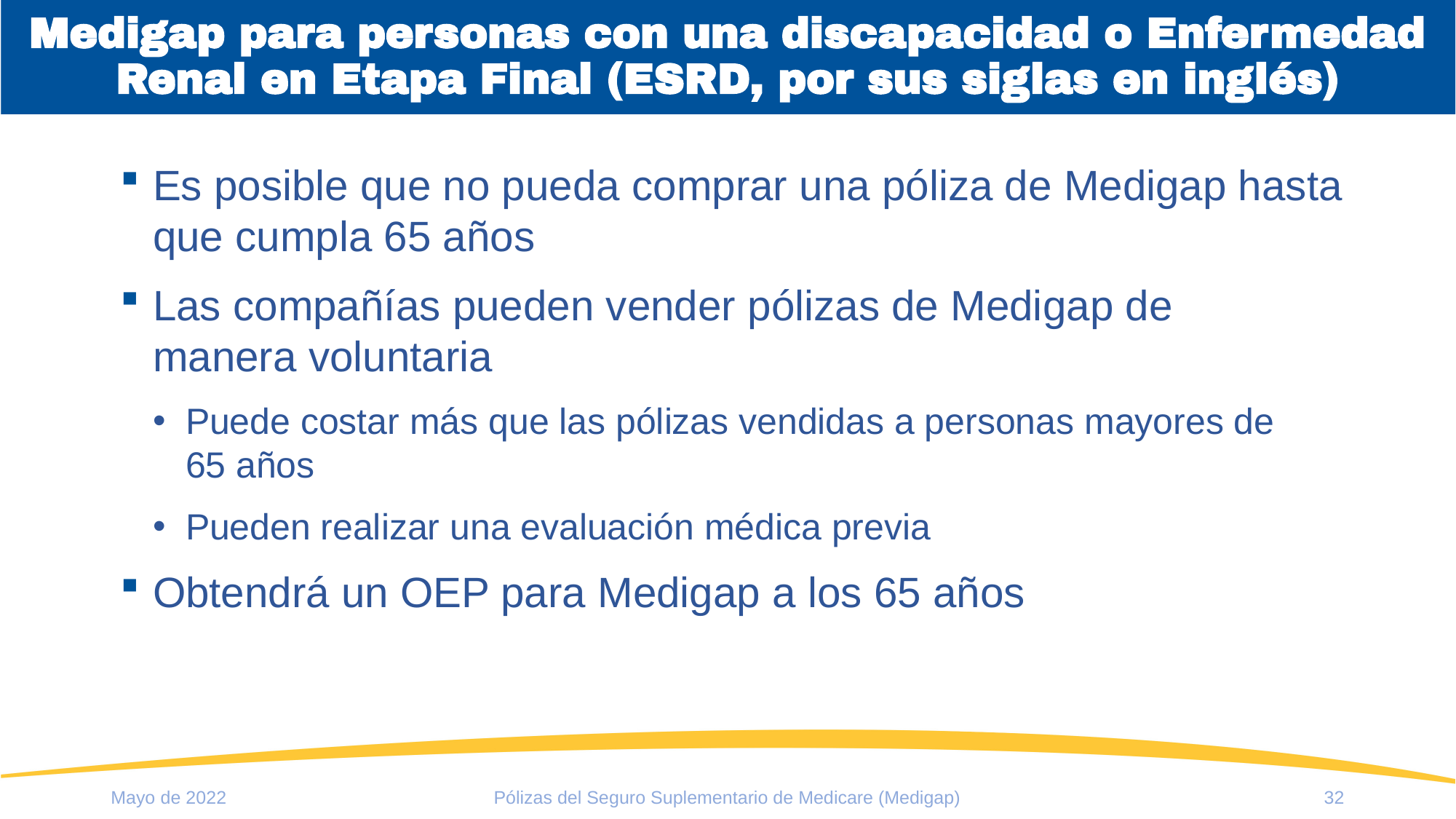

# Medigap para personas con una discapacidad o Enfermedad Renal en Etapa Final (ESRD, por sus siglas en inglés)
Es posible que no pueda comprar una póliza de Medigap hasta que cumpla 65 años
Las compañías pueden vender pólizas de Medigap de
manera voluntaria
Puede costar más que las pólizas vendidas a personas mayores de
65 años
Pueden realizar una evaluación médica previa
Obtendrá un OEP para Medigap a los 65 años
Mayo de 2022
Pólizas del Seguro Suplementario de Medicare (Medigap)
32